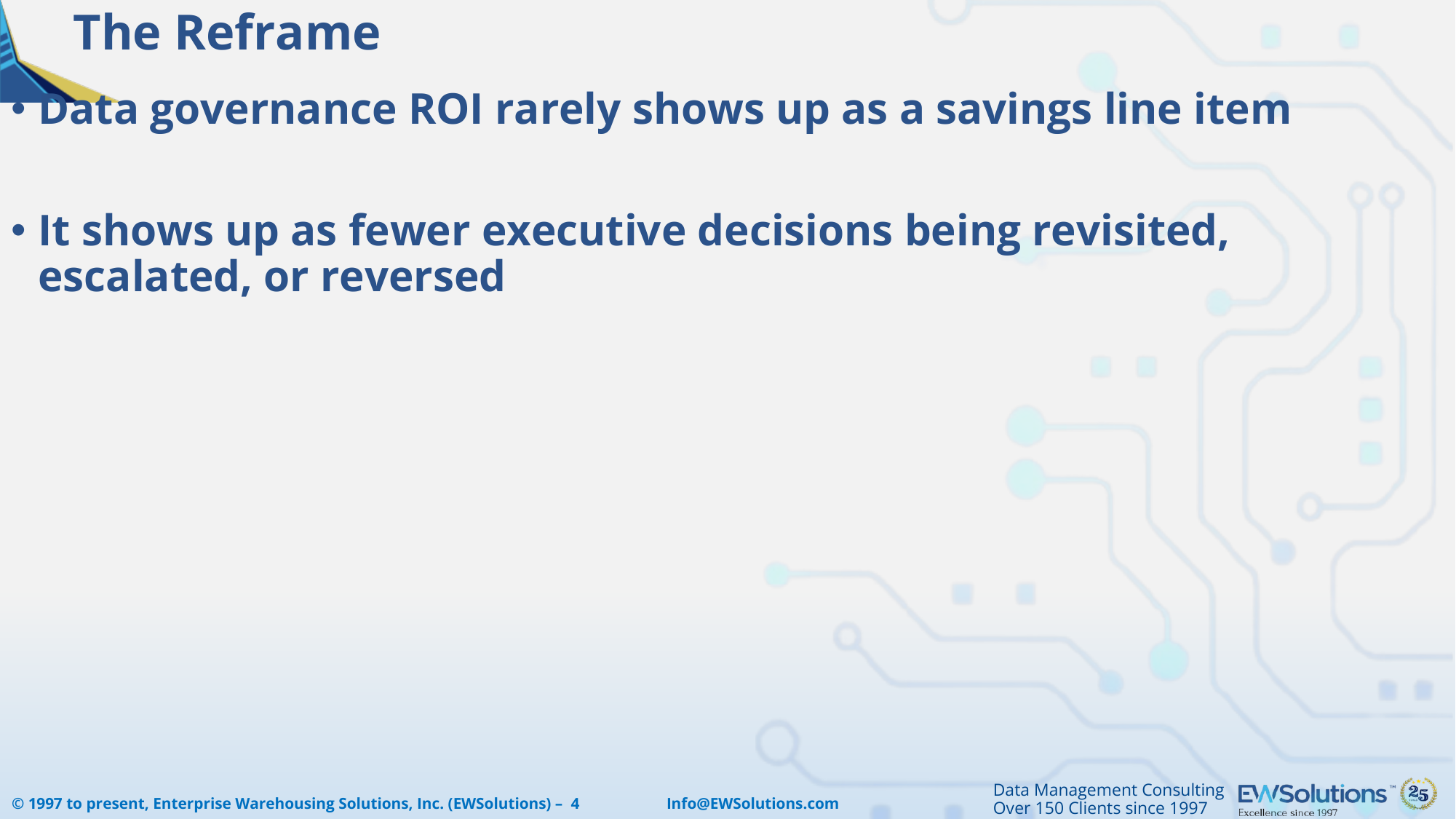

# The Reframe
Data governance ROI rarely shows up as a savings line item

It shows up as fewer executive decisions being revisited, escalated, or reversed